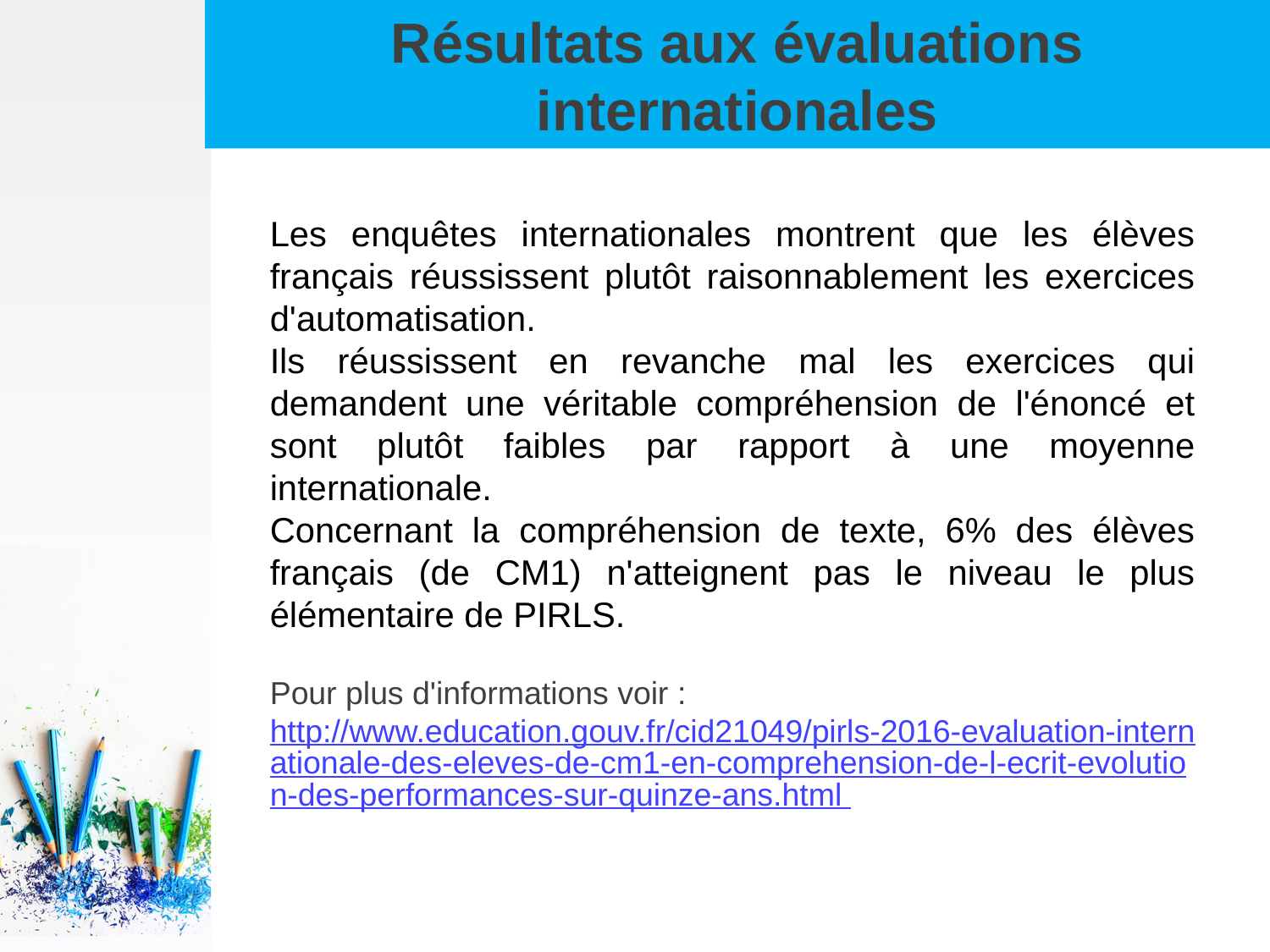

# Résultats aux évaluations internationales
Les enquêtes internationales montrent que les élèves français réussissent plutôt raisonnablement les exercices d'automatisation.
Ils réussissent en revanche mal les exercices qui demandent une véritable compréhension de l'énoncé et sont plutôt faibles par rapport à une moyenne internationale.
Concernant la compréhension de texte, 6% des élèves français (de CM1) n'atteignent pas le niveau le plus élémentaire de PIRLS.

Pour plus d'informations voir :
http://www.education.gouv.fr/cid21049/pirls-2016-evaluation-internationale-des-eleves-de-cm1-en-comprehension-de-l-ecrit-evolution-des-performances-sur-quinze-ans.html